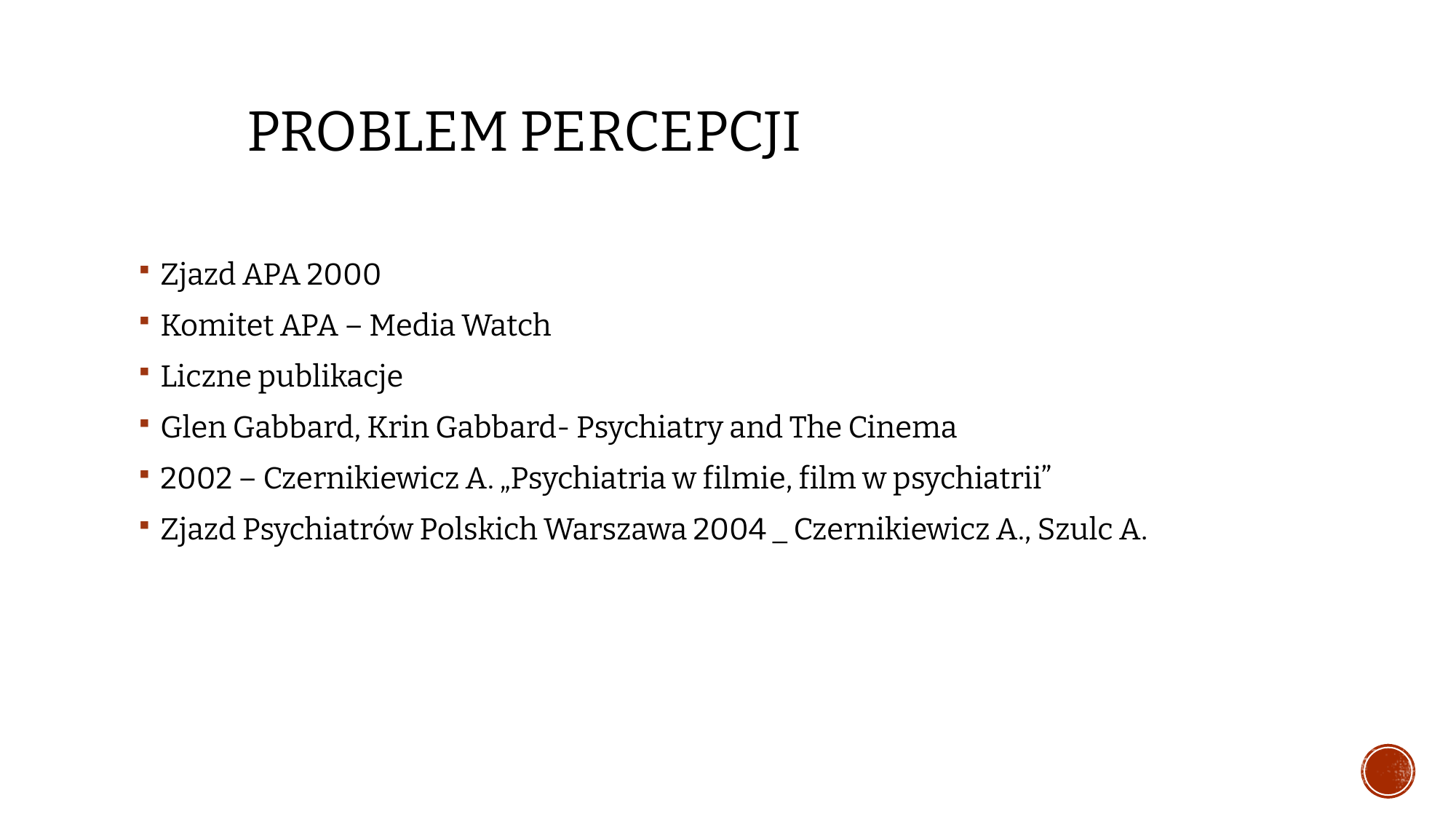

# Problem percepcji
Zjazd APA 2000
Komitet APA – Media Watch
Liczne publikacje
Glen Gabbard, Krin Gabbard- Psychiatry and The Cinema
2002 – Czernikiewicz A. „Psychiatria w filmie, film w psychiatrii”
Zjazd Psychiatrów Polskich Warszawa 2004 _ Czernikiewicz A., Szulc A.